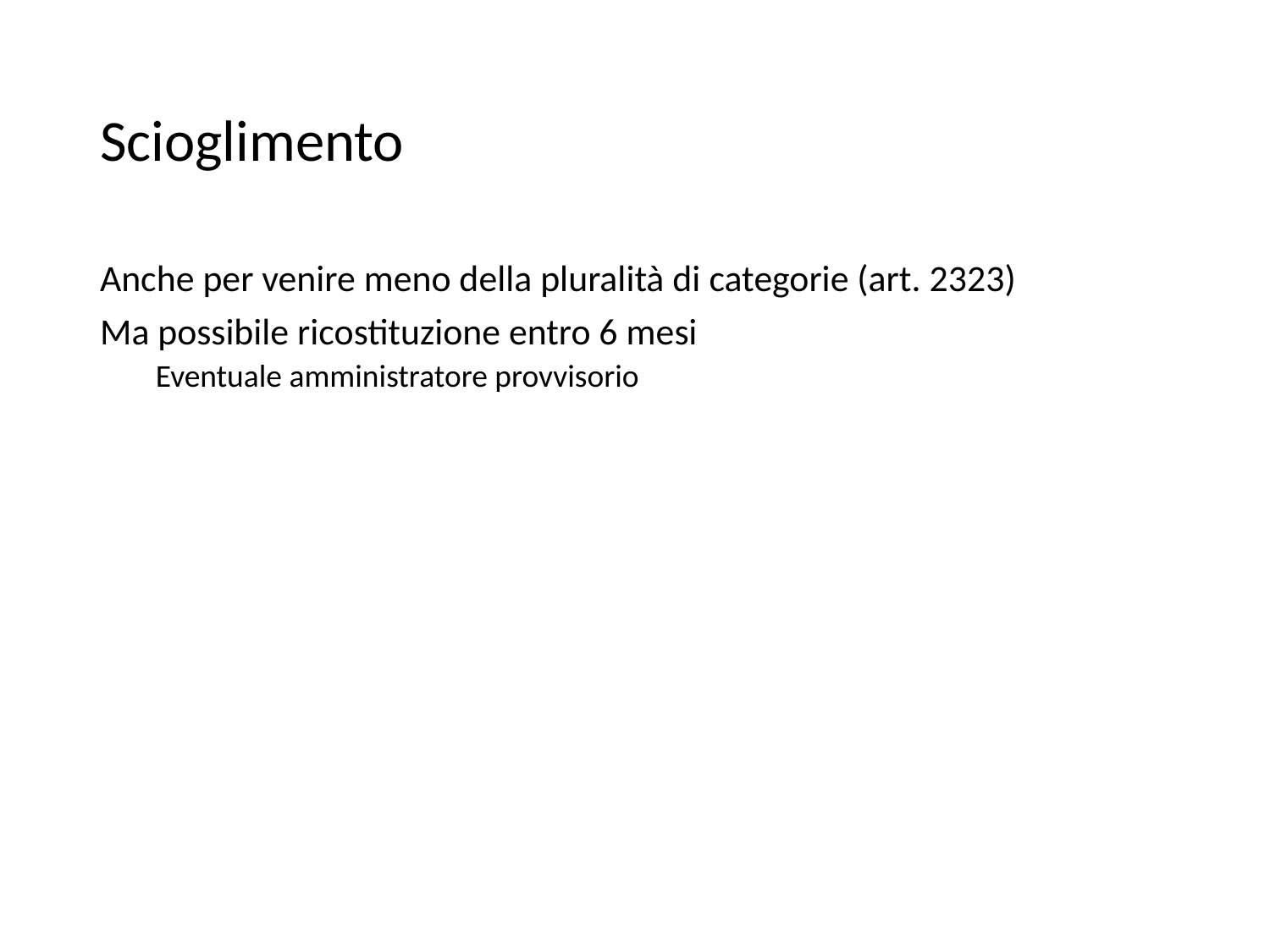

# Scioglimento
Anche per venire meno della pluralità di categorie (art. 2323)
Ma possibile ricostituzione entro 6 mesi
Eventuale amministratore provvisorio